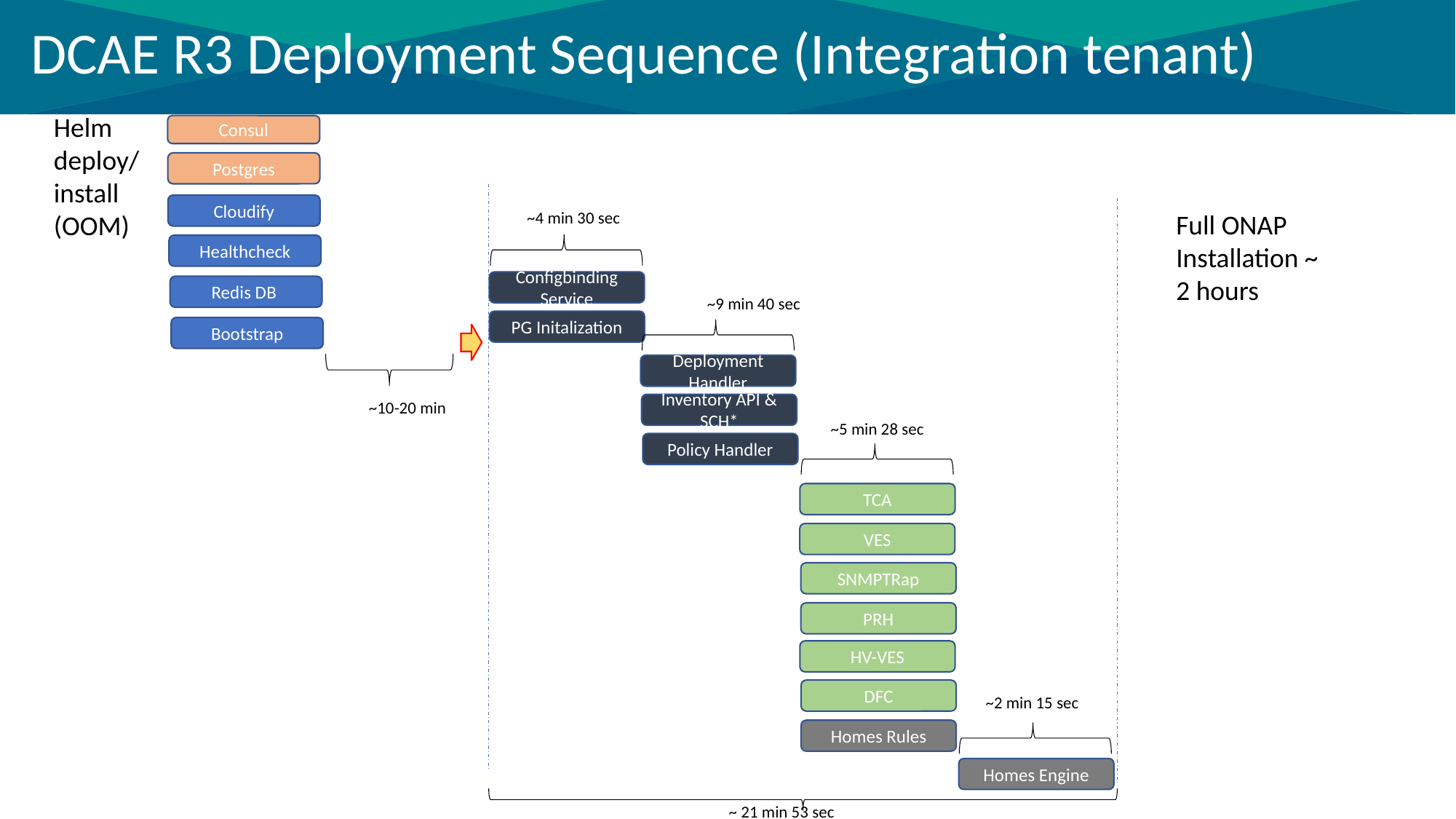

# DCAE R3 Deployment Sequence (Integration tenant)
Helm deploy/install (OOM)

Consul
Postgres

Cloudify
~4 min 30 sec
Full ONAP Installation ~ 2 hours
Healthcheck

Configbinding Service
Redis DB
~9 min 40 sec

PG Initalization
Bootstrap

Deployment Handler

~10-20 min
Inventory API & SCH*
~5 min 28 sec
Policy Handler
TCA

VES
SNMPTRap
PRH
HV-VES

DFC
~2 min 15 sec
Homes Rules
Homes Engine
~ 21 min 53 sec